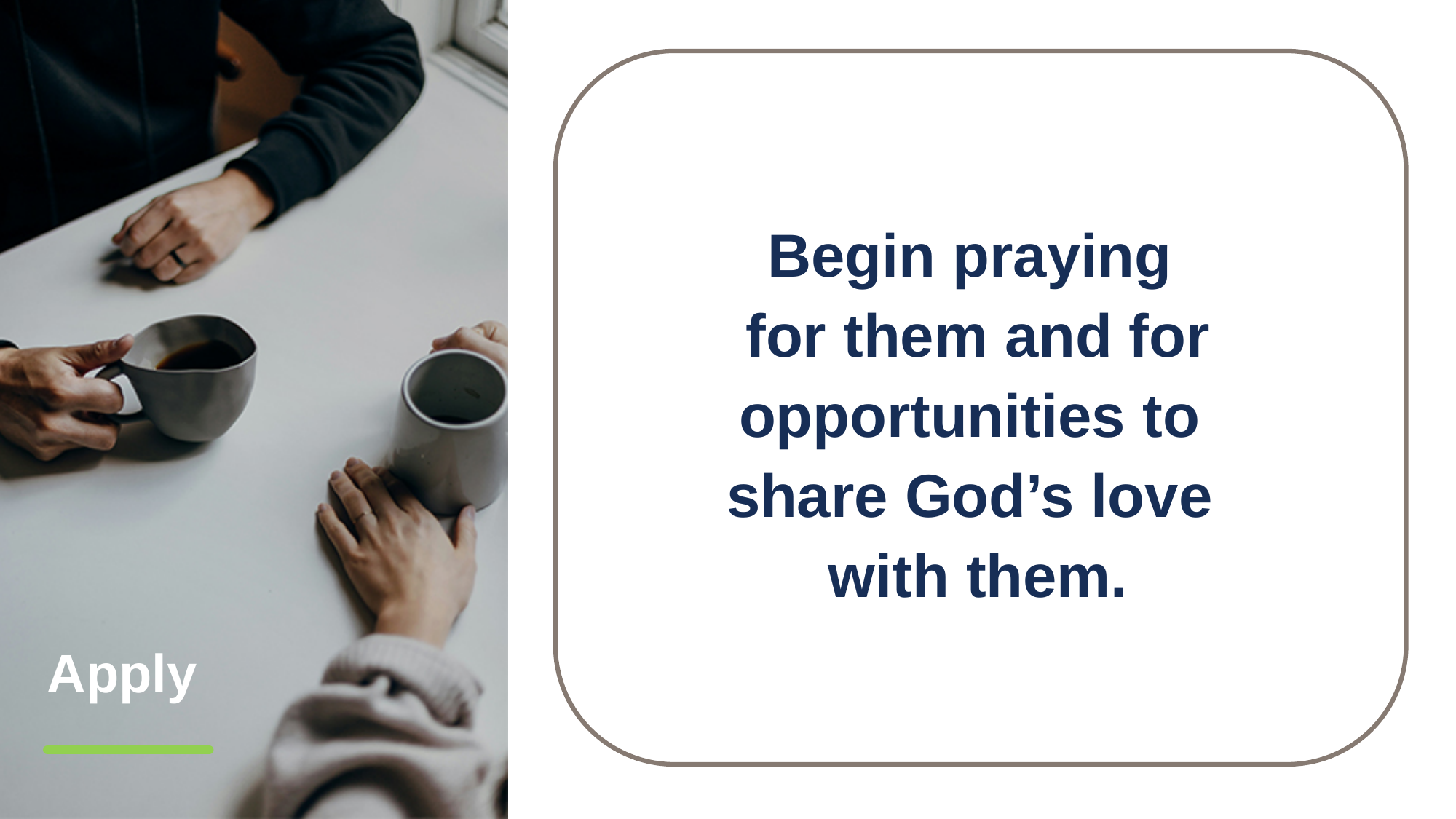

Begin praying
for them and for opportunities to
share God’s love
with them.
# Apply